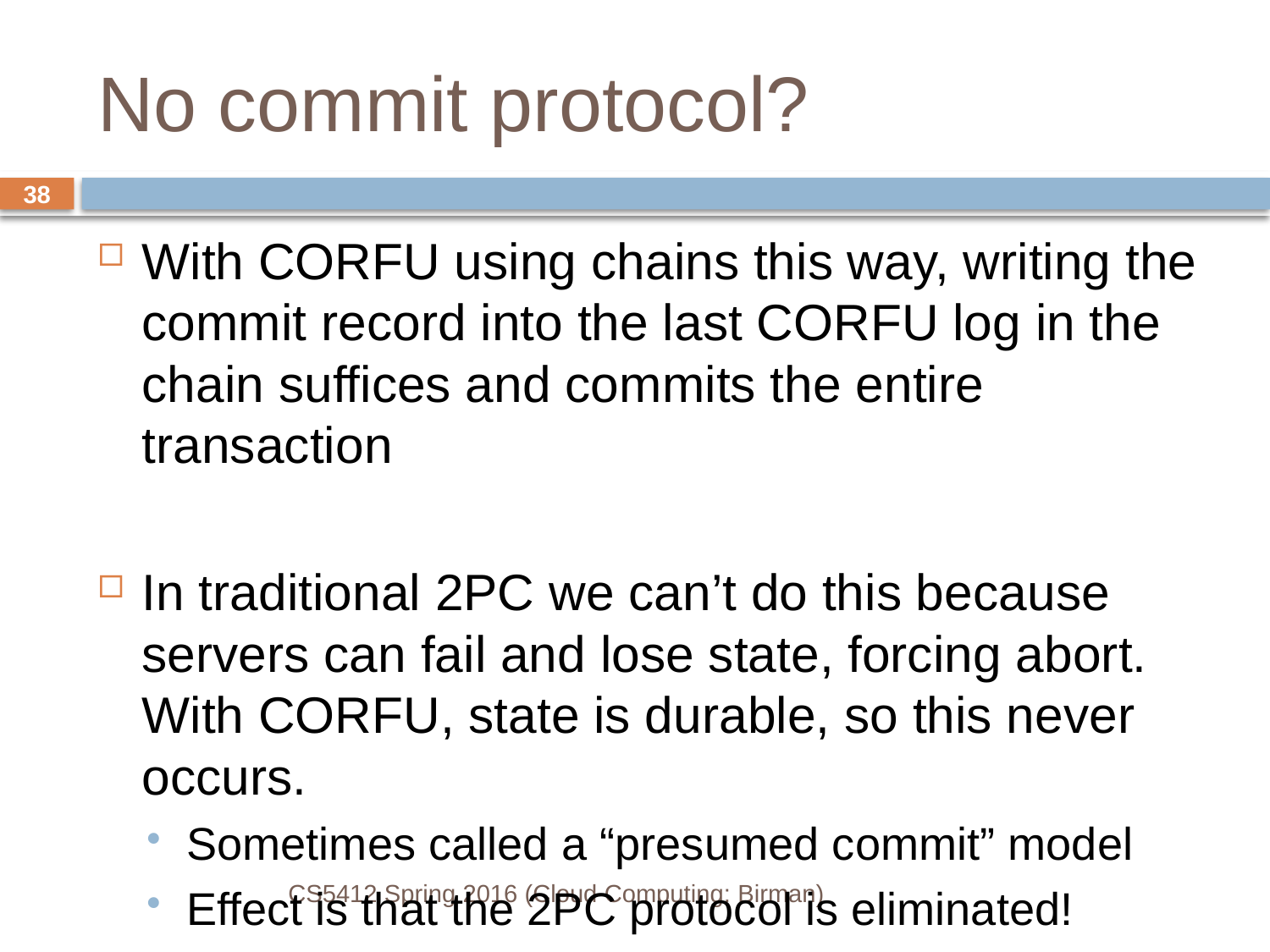

# No commit protocol?
38
With CORFU using chains this way, writing the commit record into the last CORFU log in the chain suffices and commits the entire transaction

In traditional 2PC we can’t do this because servers can fail and lose state, forcing abort.  With CORFU, state is durable, so this never occurs.
Sometimes called a “presumed commit” model
Effect is that the 2PC protocol is eliminated!
CS5412 Spring 2016 (Cloud Computing: Birman)